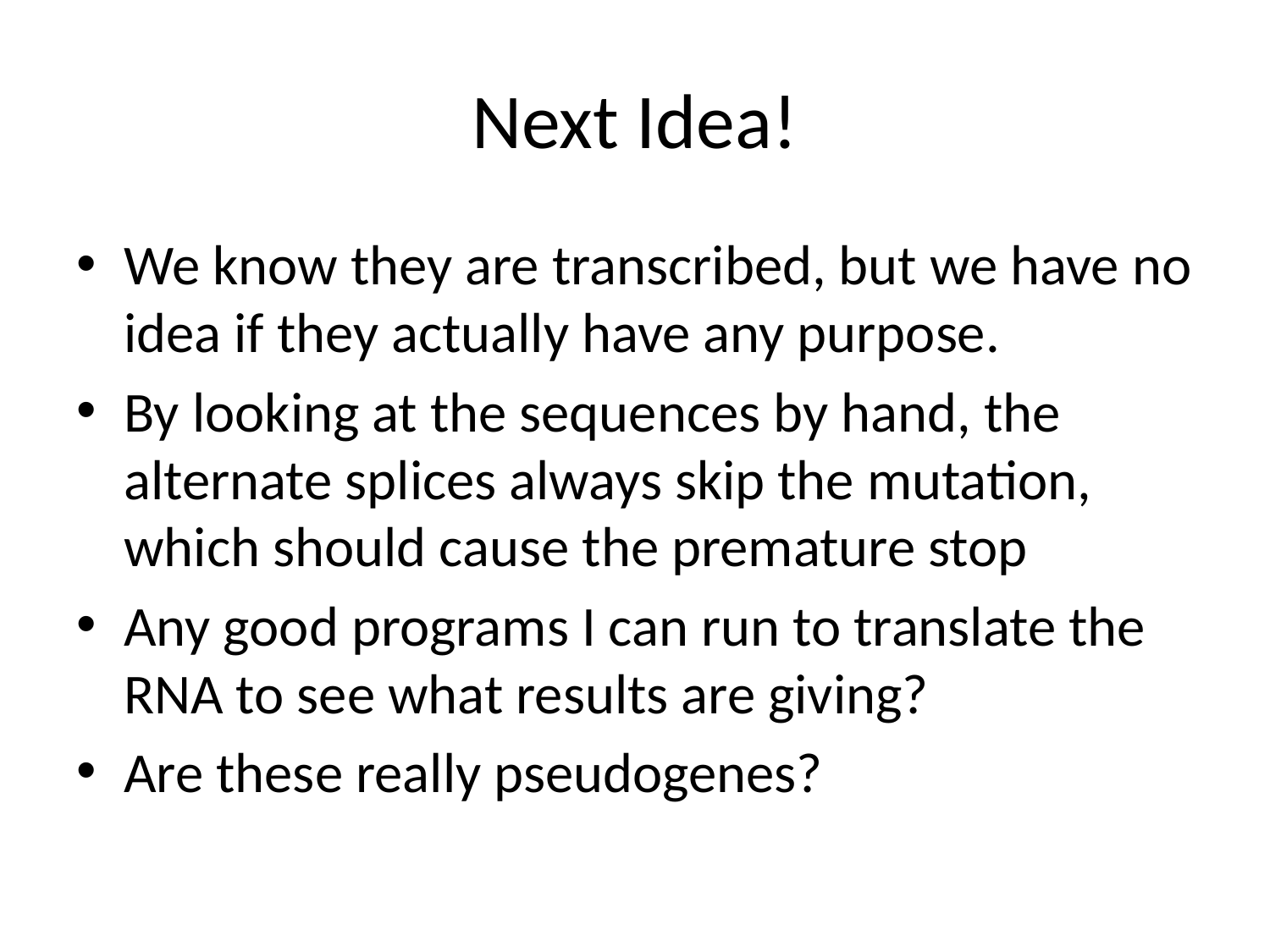

# Next Idea!
We know they are transcribed, but we have no idea if they actually have any purpose.
By looking at the sequences by hand, the alternate splices always skip the mutation, which should cause the premature stop
Any good programs I can run to translate the RNA to see what results are giving?
Are these really pseudogenes?